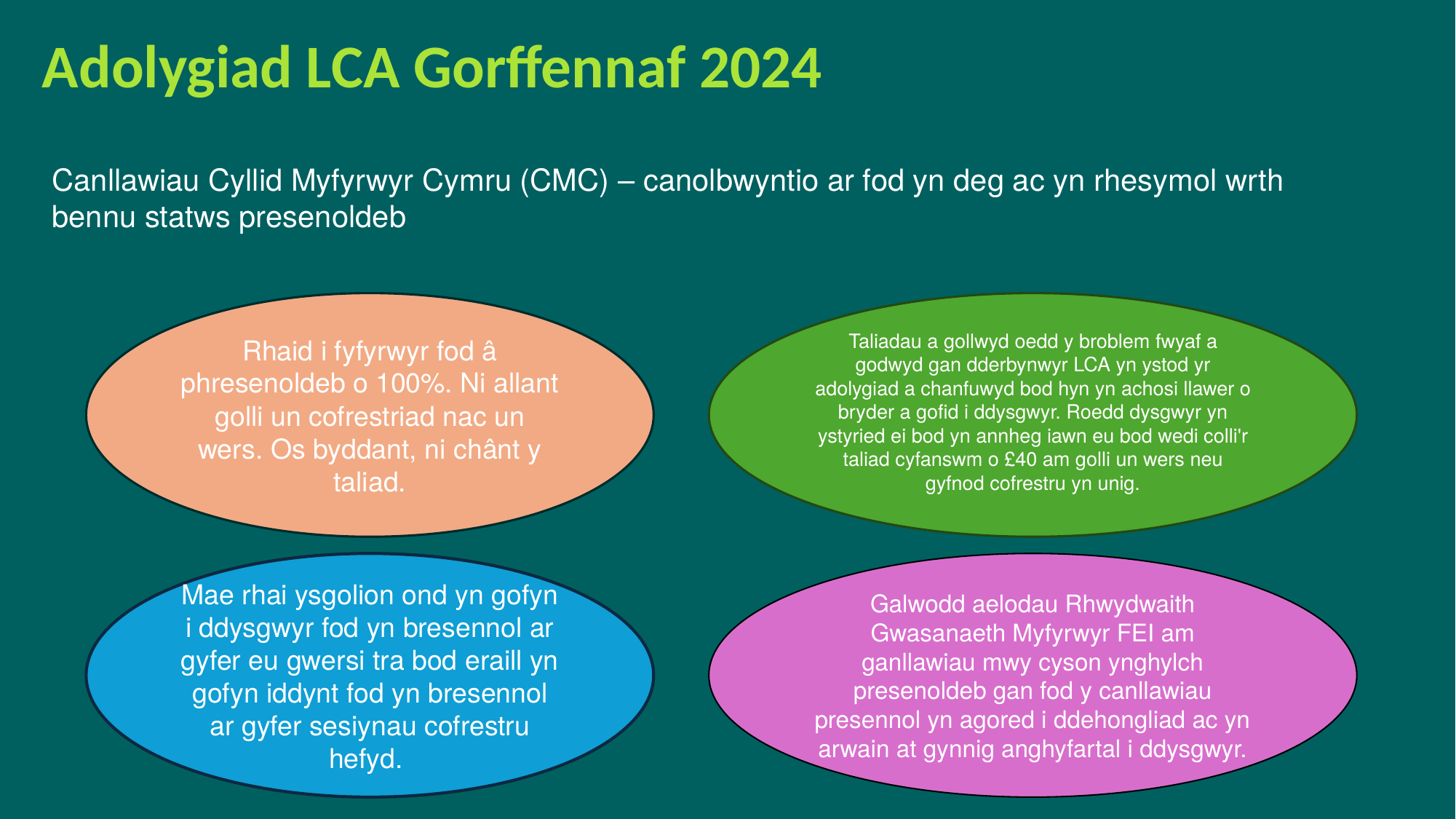

Adolygiad LCA Gorffennaf 2024
Canllawiau Cyllid Myfyrwyr Cymru (CMC) – canolbwyntio ar fod yn deg ac yn rhesymol wrth bennu statws presenoldeb
Rhaid i fyfyrwyr fod â phresenoldeb o 100%. Ni allant golli un cofrestriad nac un wers. Os byddant, ni chânt y taliad.

Taliadau a gollwyd oedd y broblem fwyaf a godwyd gan dderbynwyr LCA yn ystod yr adolygiad a chanfuwyd bod hyn yn achosi llawer o bryder a gofid i ddysgwyr. Roedd dysgwyr yn ystyried ei bod yn annheg iawn eu bod wedi colli'r taliad cyfanswm o £40 am golli un wers neu gyfnod cofrestru yn unig.

Galwodd aelodau Rhwydwaith Gwasanaeth Myfyrwyr FEI am ganllawiau mwy cyson ynghylch presenoldeb gan fod y canllawiau presennol yn agored i ddehongliad ac yn arwain at gynnig anghyfartal i ddysgwyr.
Mae rhai ysgolion ond yn gofyn i ddysgwyr fod yn bresennol ar gyfer eu gwersi tra bod eraill yn gofyn iddynt fod yn bresennol ar gyfer sesiynau cofrestru hefyd.